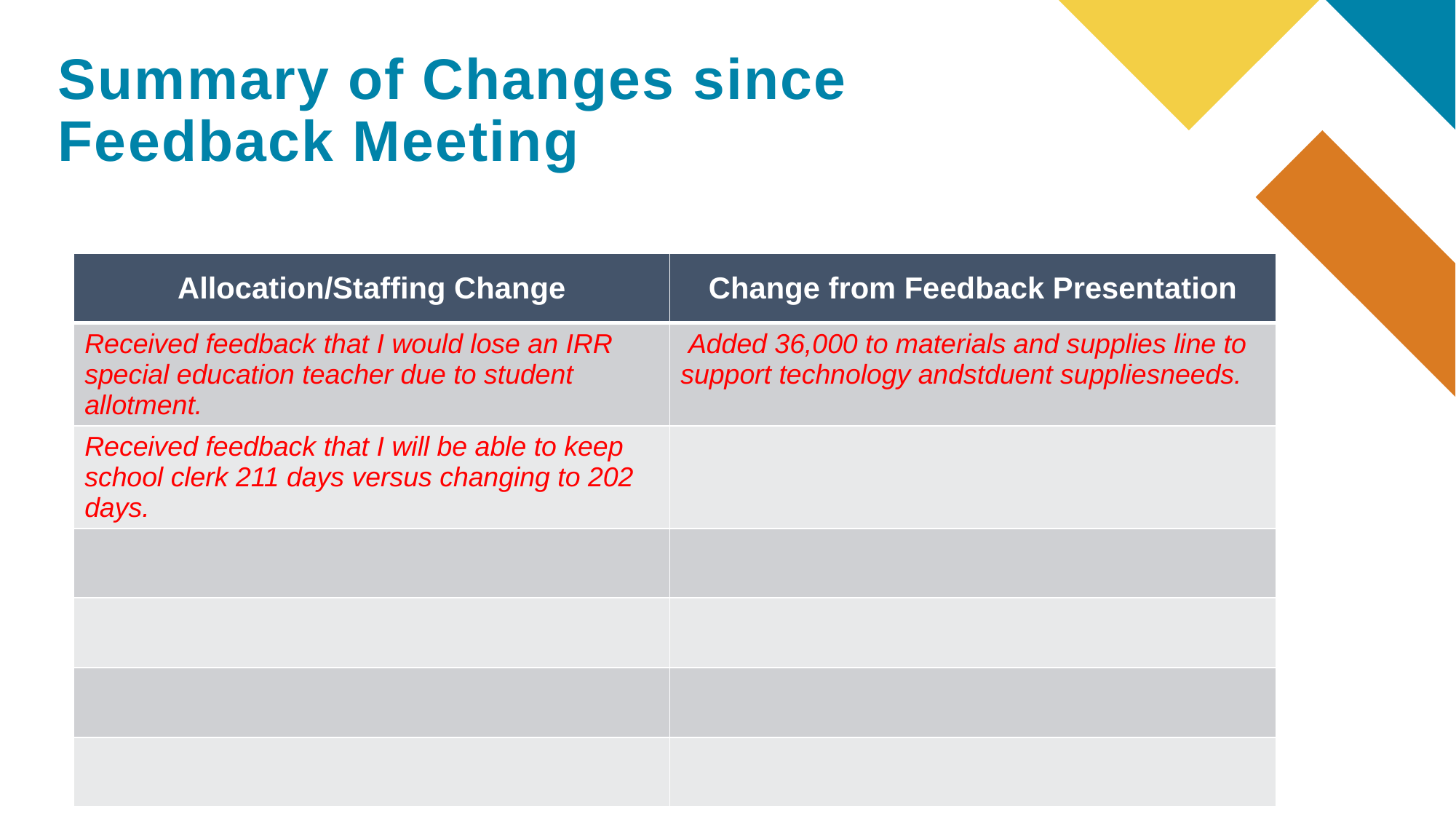

# Summary of Changes since Feedback Meeting
| Allocation/Staffing Change | Change from Feedback Presentation |
| --- | --- |
| Received feedback that I would lose an IRR special education teacher due to student allotment. | Added 36,000 to materials and supplies line to support technology andstduent suppliesneeds. |
| Received feedback that I will be able to keep school clerk 211 days versus changing to 202 days. |  |
|  |  |
|  |  |
|  |  |
|  |  |
8